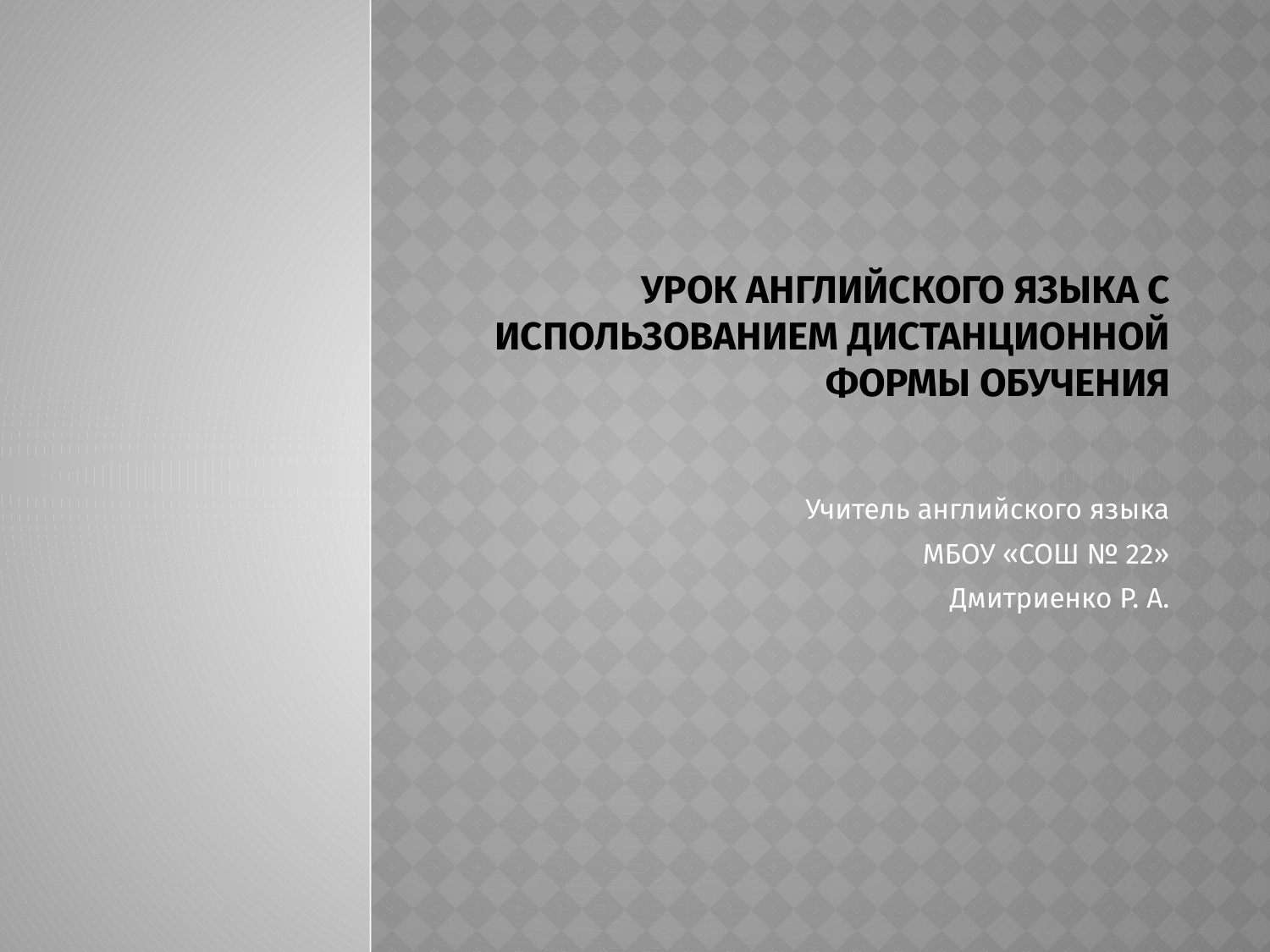

# Урок английского языка с использованием дистанционной формы обучения
Учитель английского языка
 МБОУ «СОШ № 22»
 Дмитриенко Р. А.